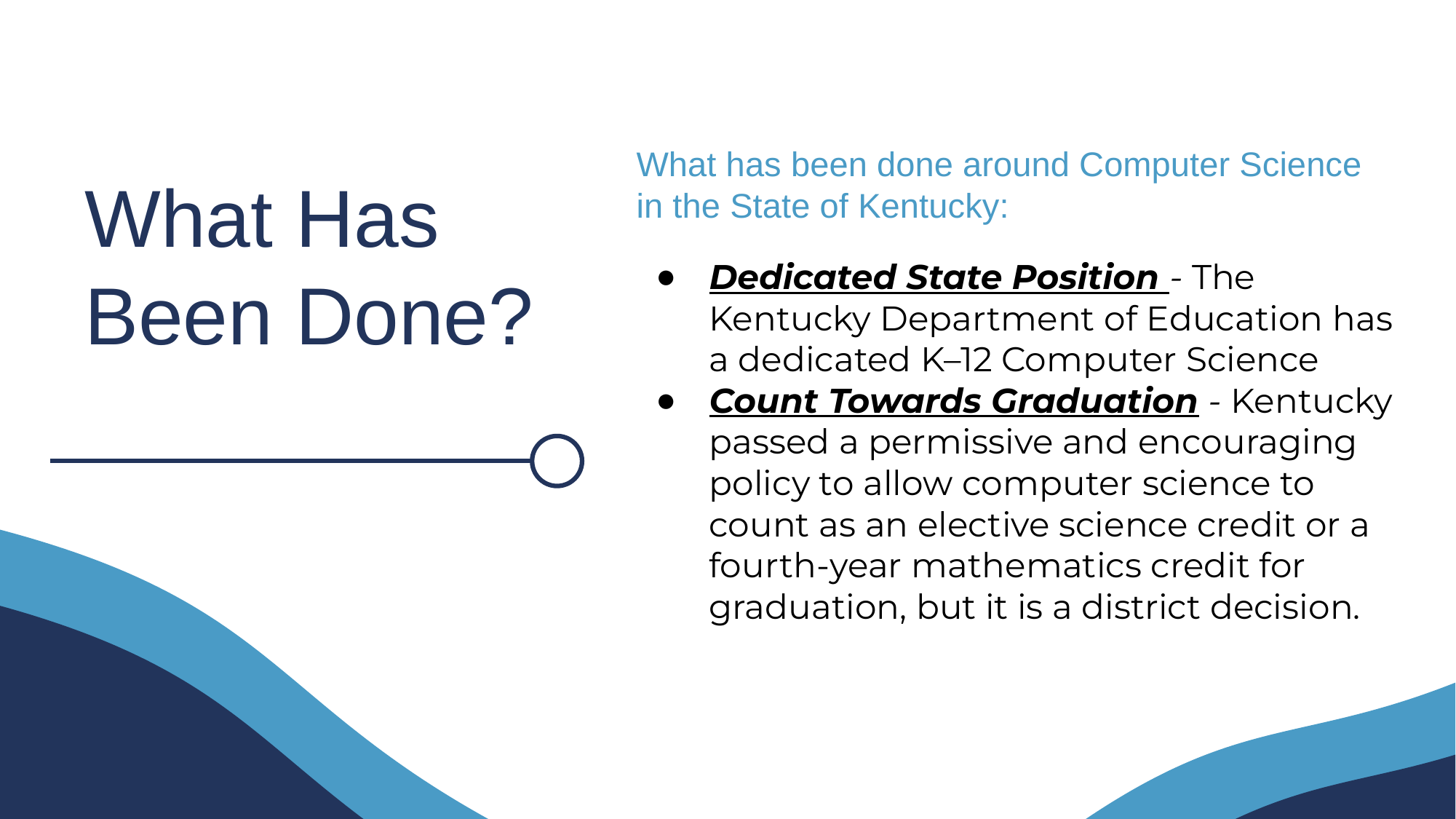

What has been done around Computer Science in the State of Kentucky:
Dedicated State Position - The Kentucky Department of Education has a dedicated K–12 Computer Science
Count Towards Graduation - Kentucky passed a permissive and encouraging policy to allow computer science to count as an elective science credit or a fourth-year mathematics credit for graduation, but it is a district decision.
# What Has Been Done?